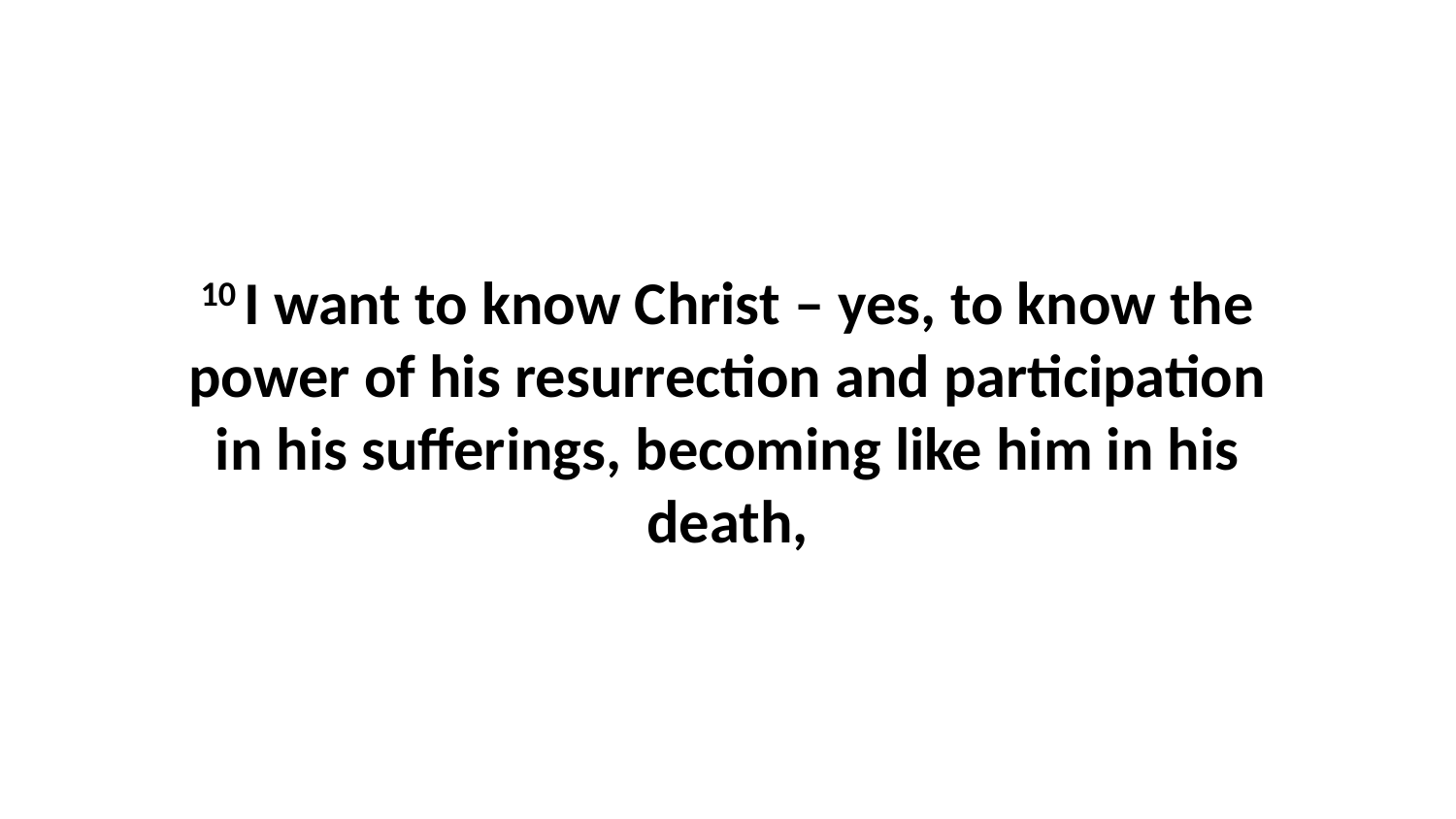

10 I want to know Christ – yes, to know the power of his resurrection and participation in his sufferings, becoming like him in his death,